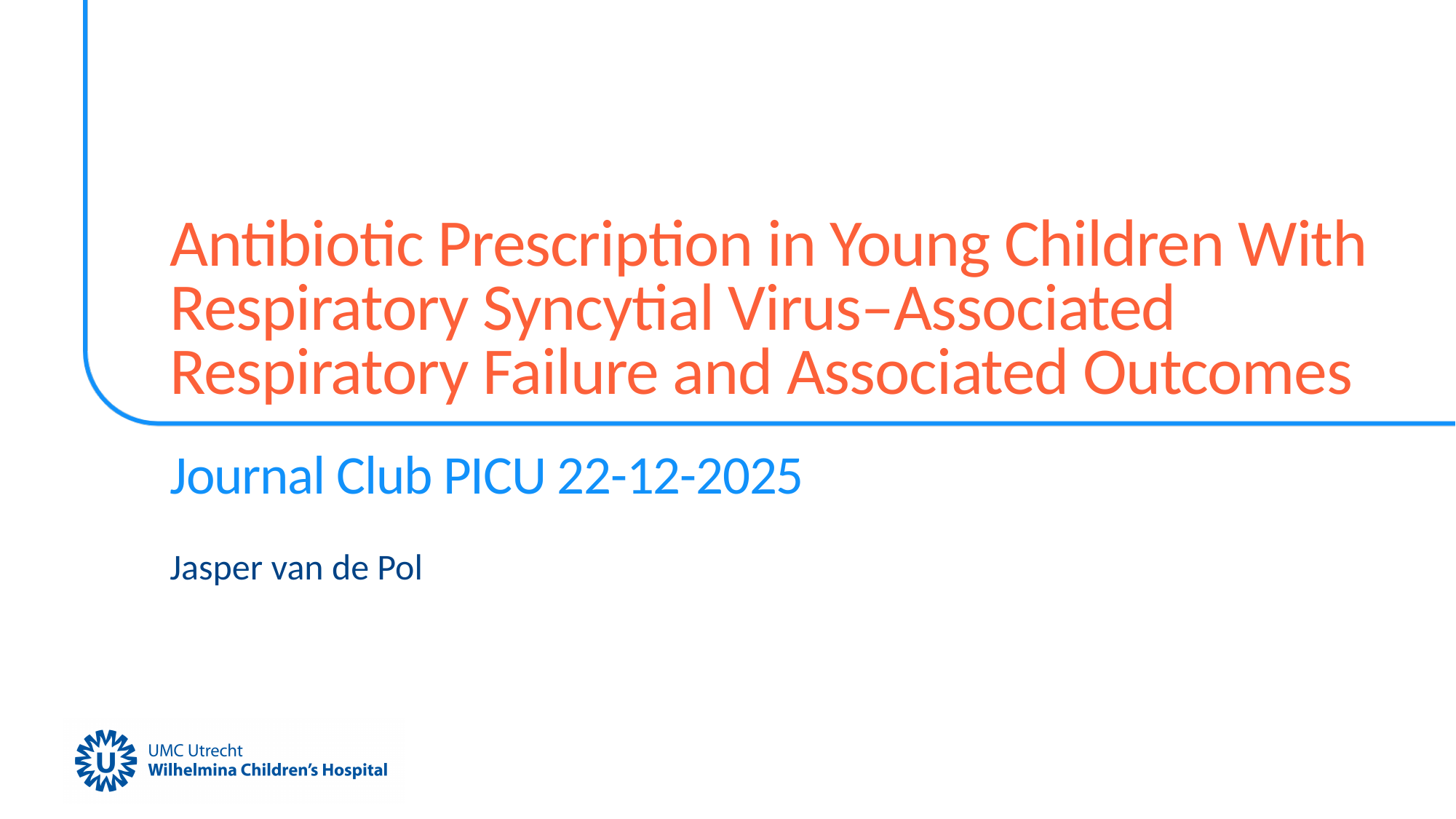

# Antibiotic Prescription in Young Children With Respiratory Syncytial Virus–Associated Respiratory Failure and Associated Outcomes
Journal Club PICU 22-12-2025
Jasper van de Pol